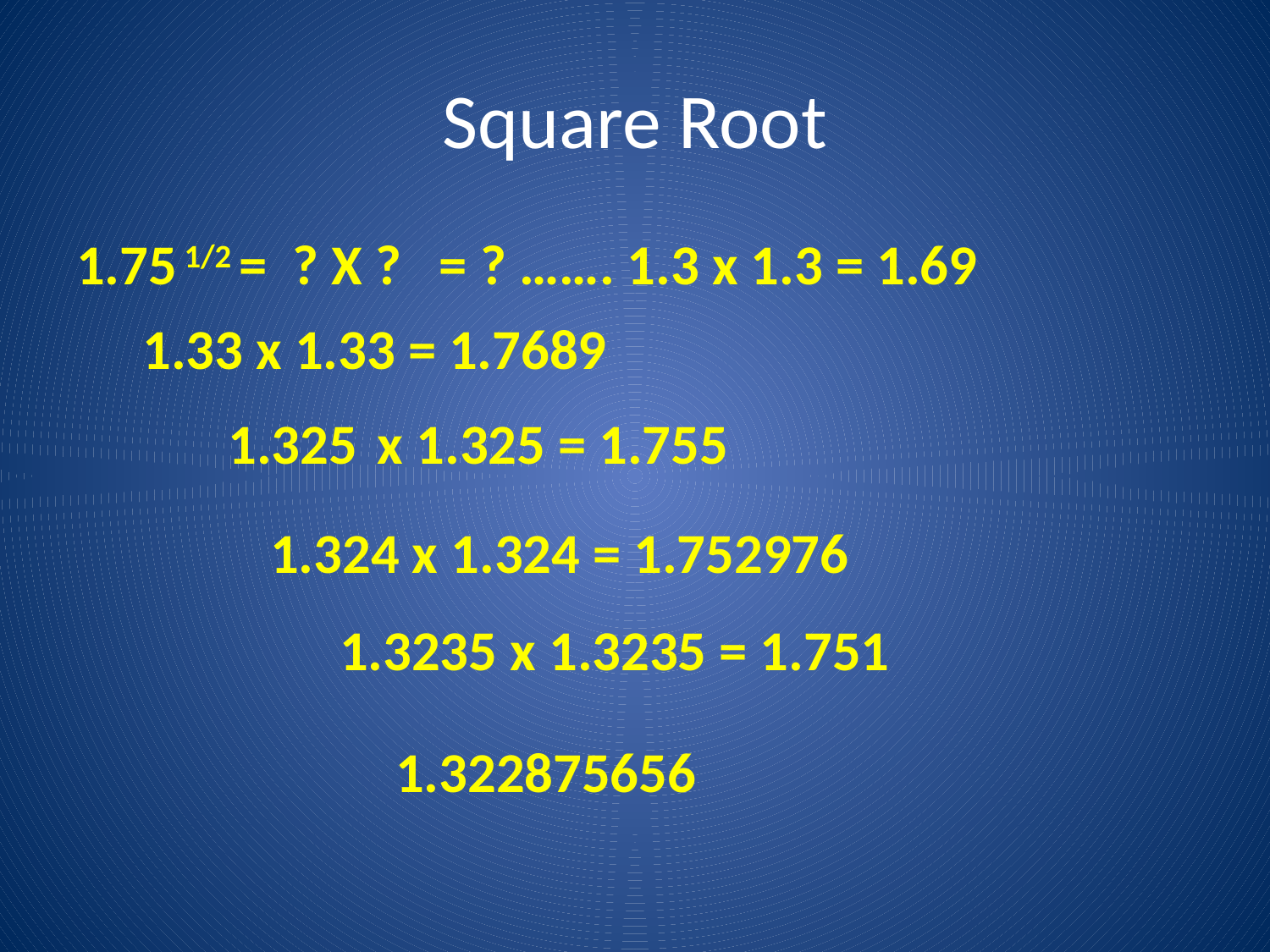

# Square Root
1.75 1/2 =  ? X ?   = ? ……. 1.3 x 1.3 = 1.69
1.33 x 1.33 = 1.7689

1.325  x 1.325 = 1.755
1.324 x 1.324 = 1.752976
1.3235 x 1.3235 = 1.751
1.322875656